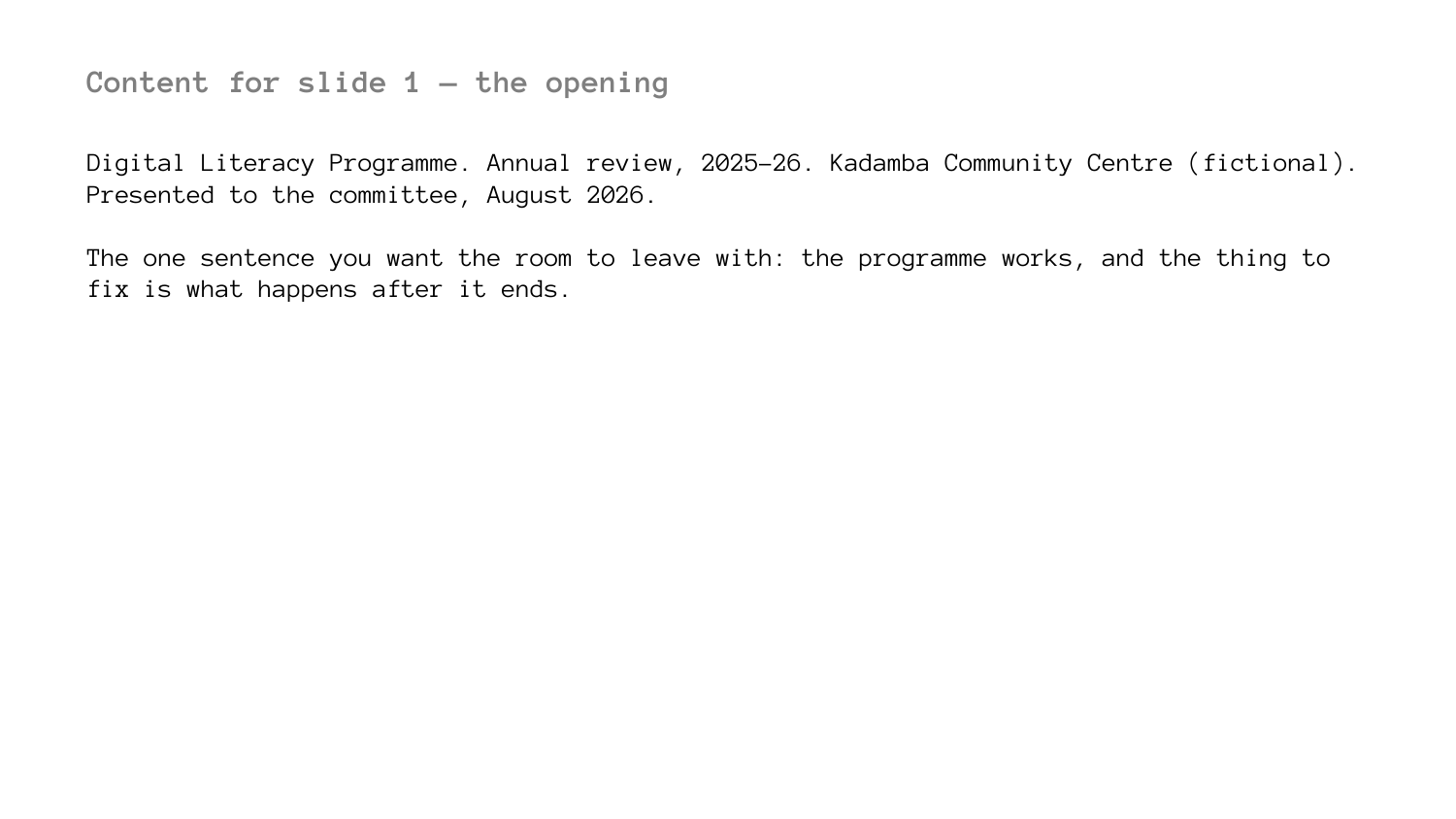

Content for slide 1 — the opening
Digital Literacy Programme. Annual review, 2025-26. Kadamba Community Centre (fictional). Presented to the committee, August 2026.

The one sentence you want the room to leave with: the programme works, and the thing to fix is what happens after it ends.